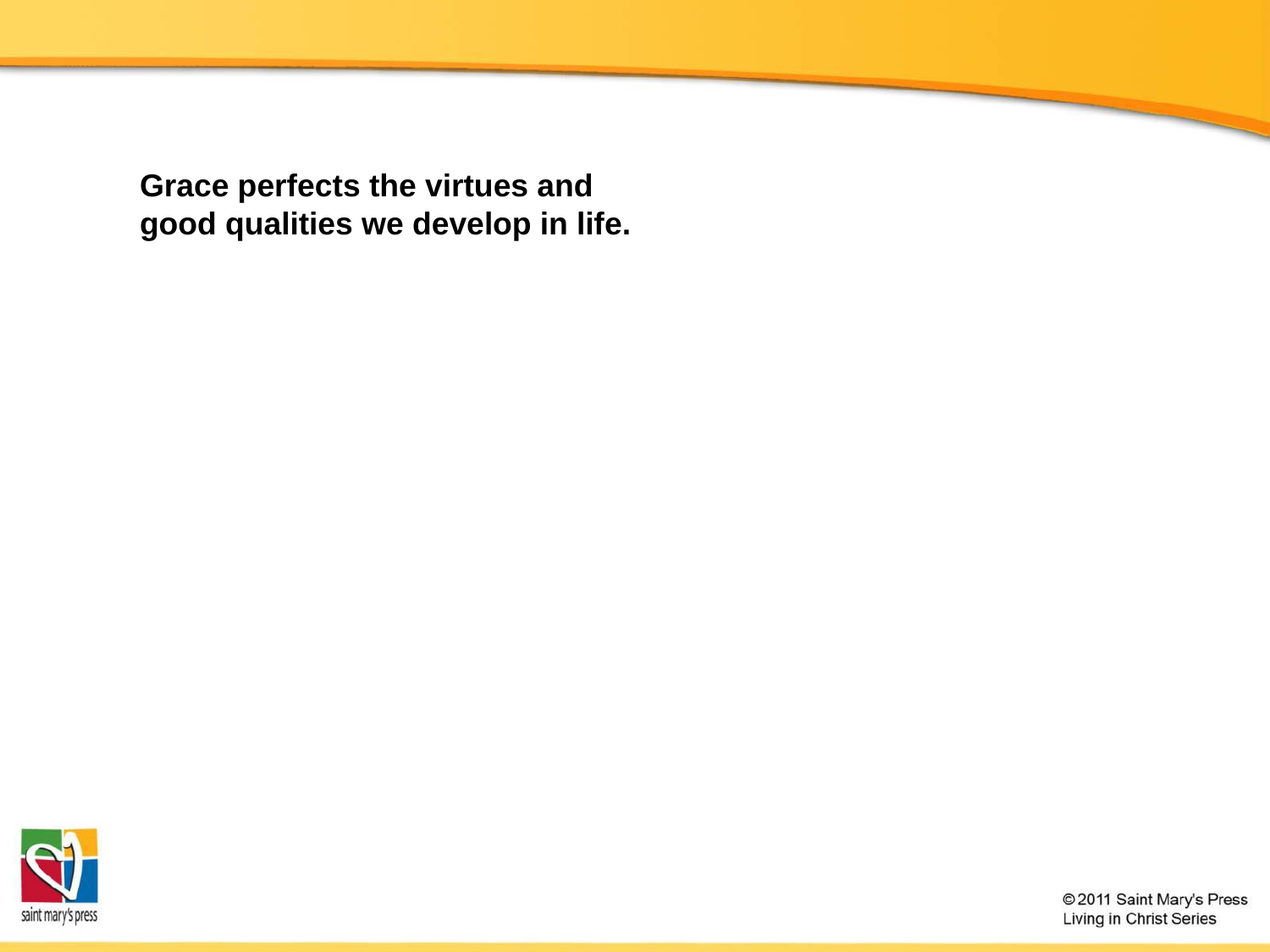

# Grace perfects the virtues and good qualities we develop in life.